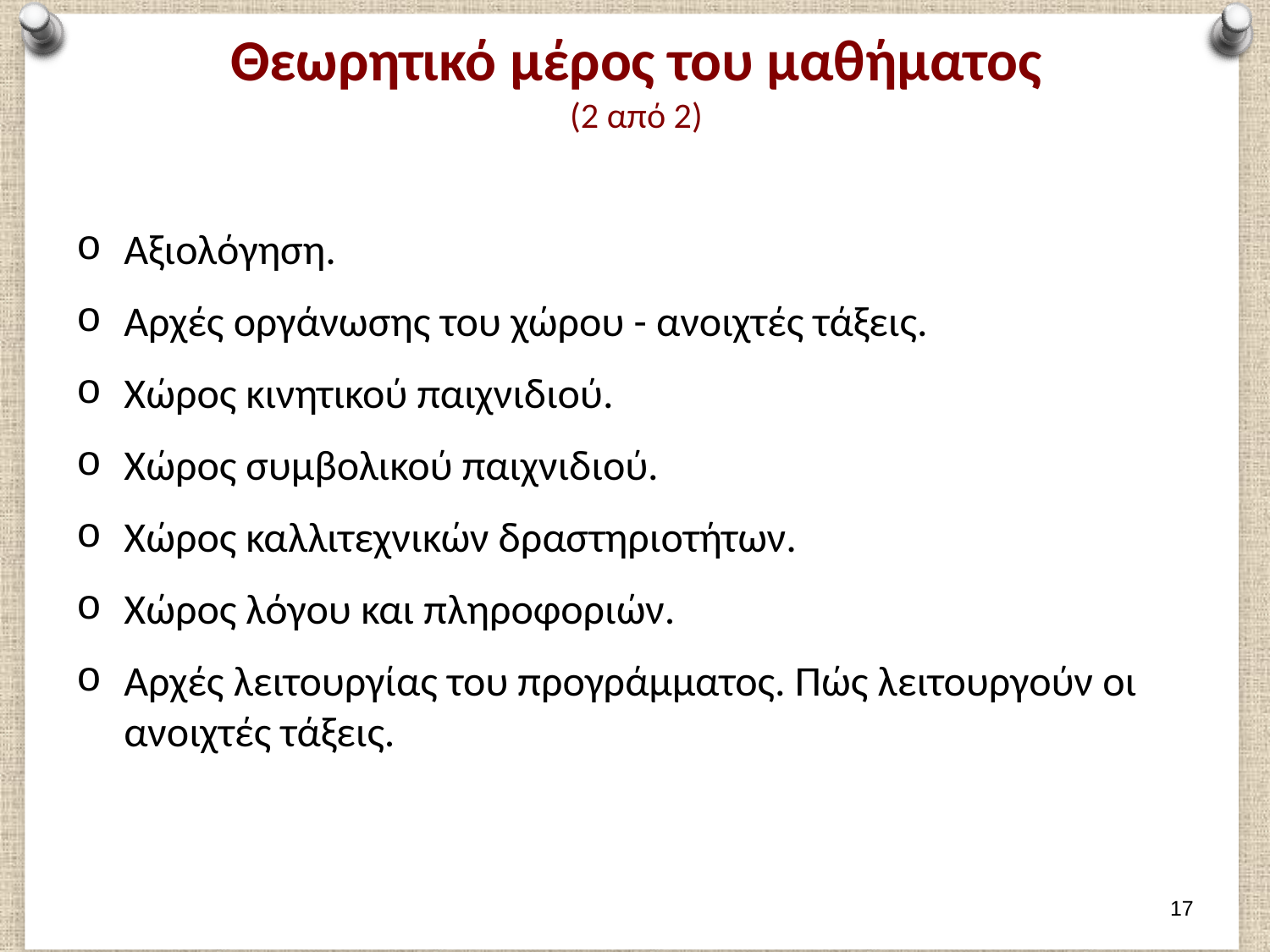

# Θεωρητικό μέρος του μαθήματος (2 από 2)
Αξιολόγηση.
Αρχές οργάνωσης του χώρου - ανοιχτές τάξεις.
Χώρος κινητικού παιχνιδιού.
Χώρος συμβολικού παιχνιδιού.
Χώρος καλλιτεχνικών δραστηριοτήτων.
Χώρος λόγου και πληροφοριών.
Αρχές λειτουργίας του προγράμματος. Πώς λειτουργούν οι ανοιχτές τάξεις.

17